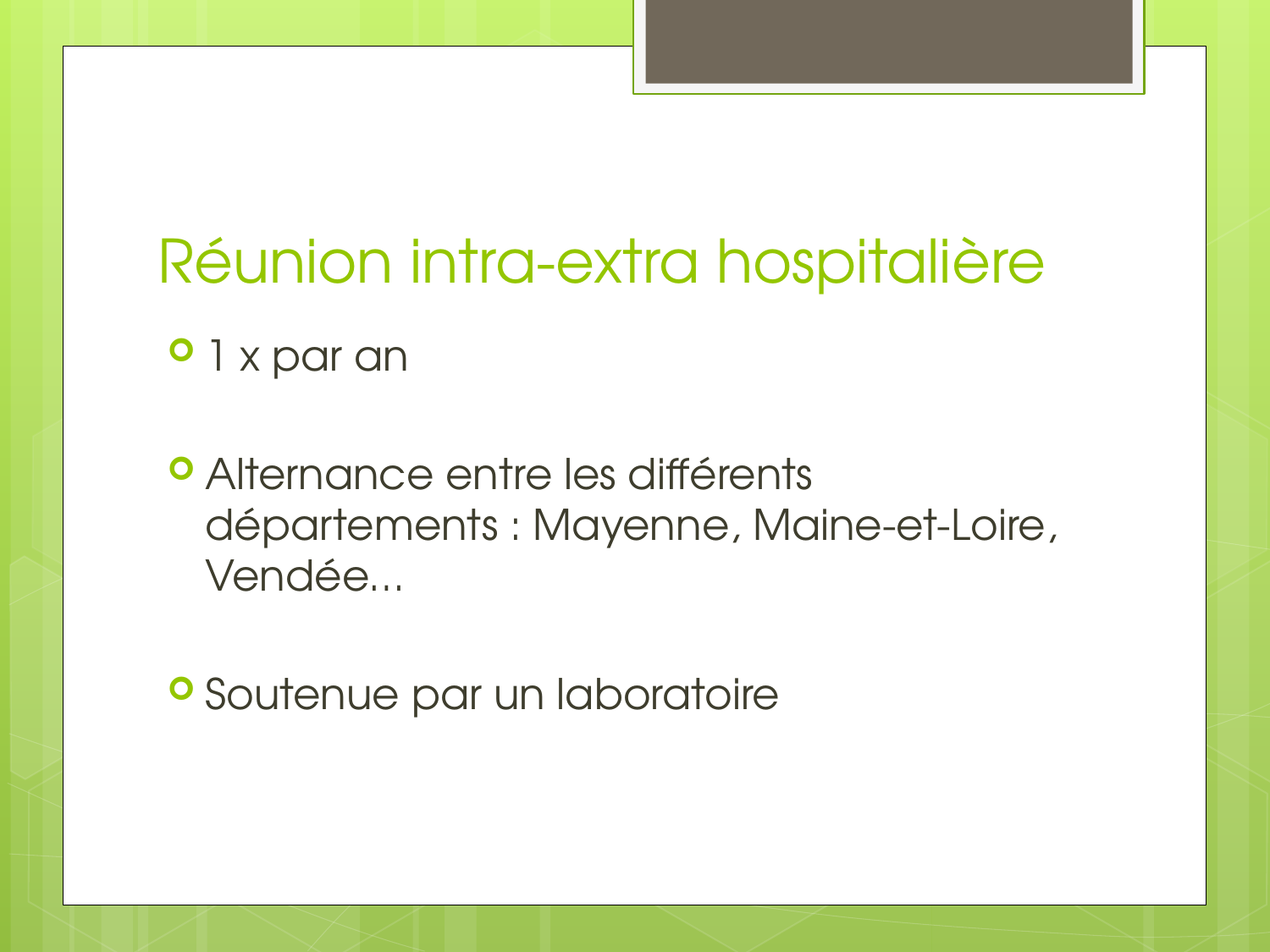

# Réunion intra-extra hospitalière
1 x par an

Alternance entre les différents départements : Mayenne, Maine-et-Loire, Vendée…

Soutenue par un laboratoire